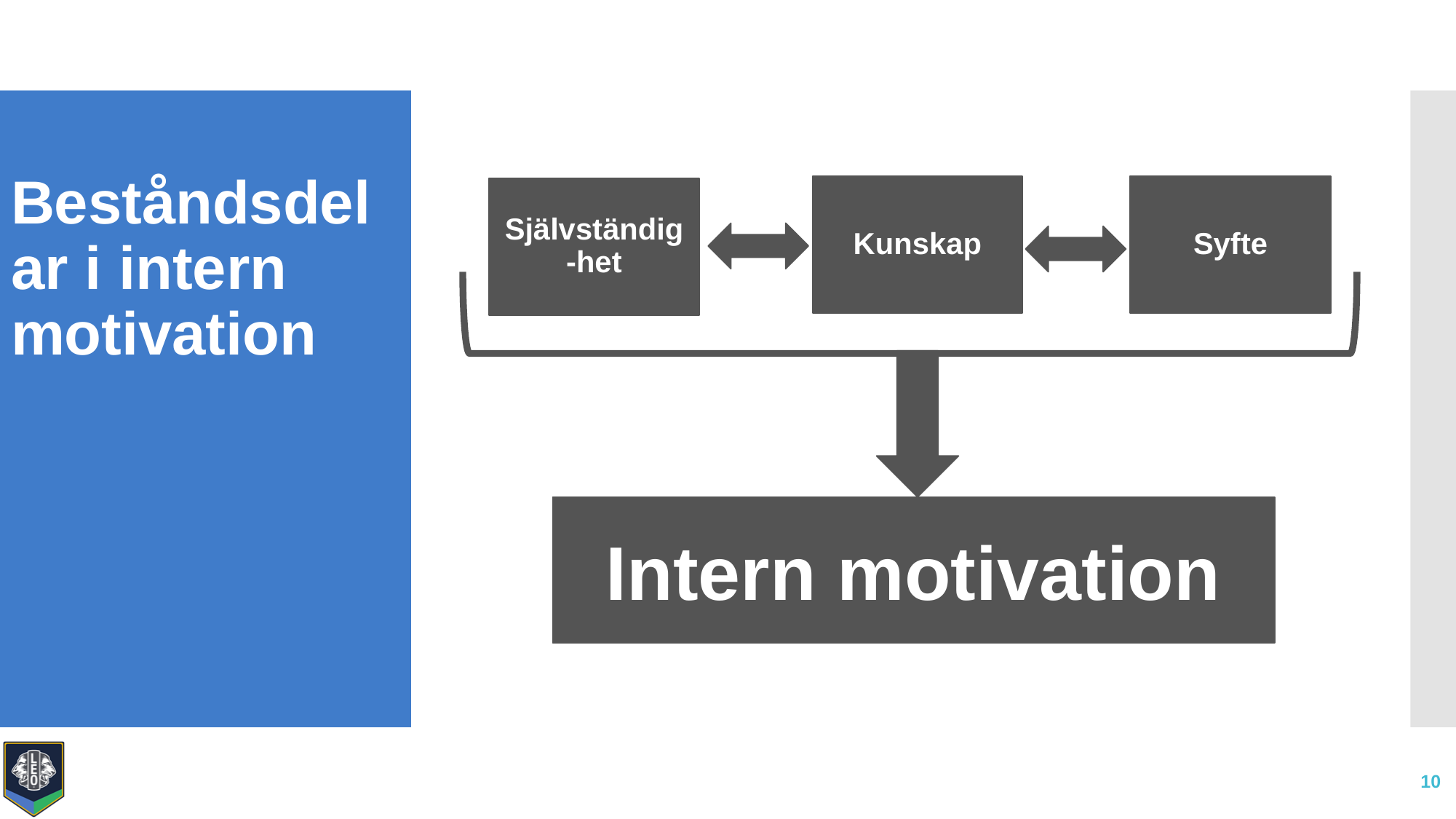

Beståndsdelar i intern motivation

Kunskap
Syfte
Självständig-het

Intern motivation
10